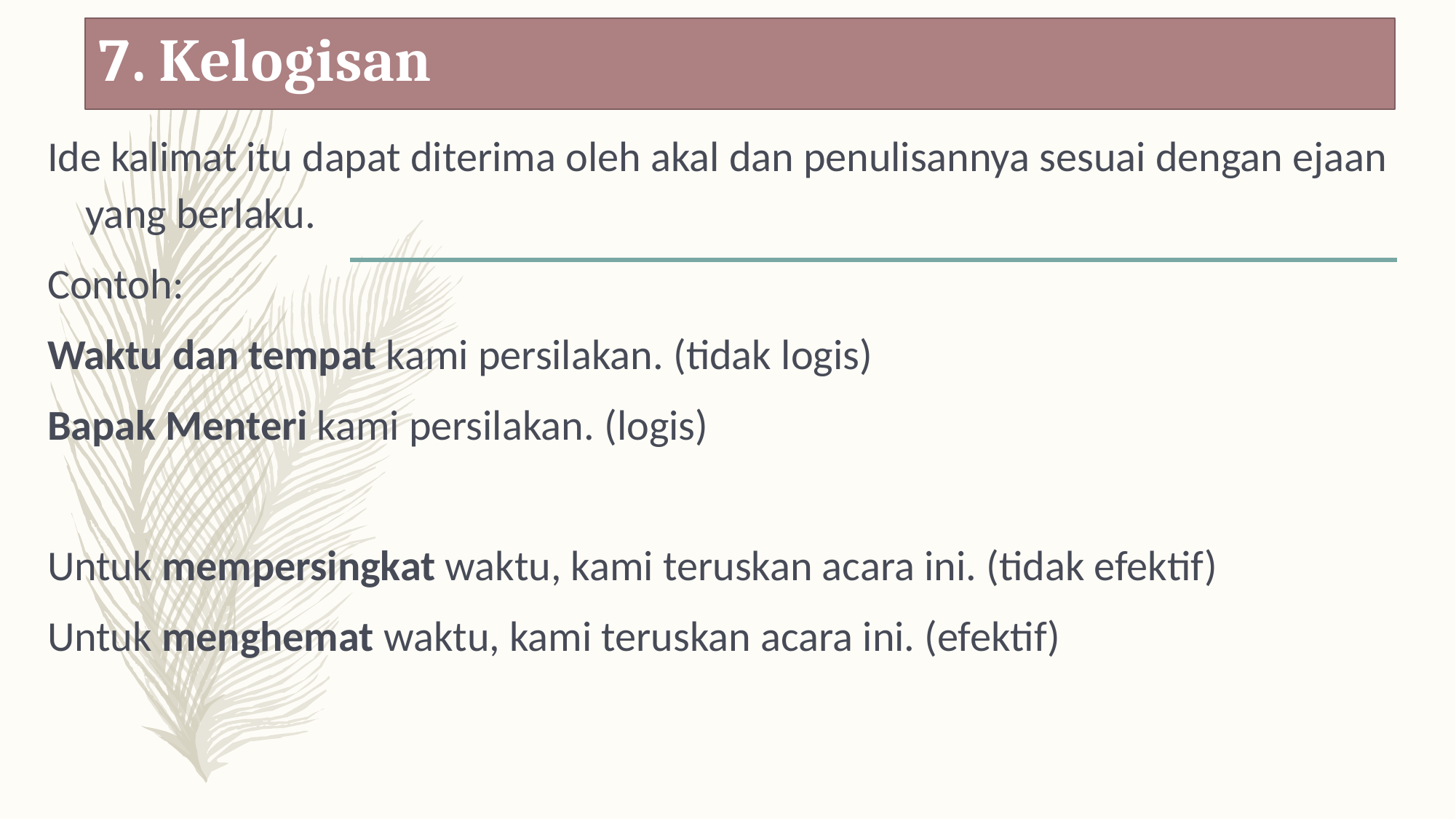

# 7. Kelogisan
Ide kalimat itu dapat diterima oleh akal dan penulisannya sesuai dengan ejaan yang berlaku.
Contoh:
Waktu dan tempat kami persilakan. (tidak logis)
Bapak Menteri kami persilakan. (logis)

Untuk mempersingkat waktu, kami teruskan acara ini. (tidak efektif)
Untuk menghemat waktu, kami teruskan acara ini. (efektif)